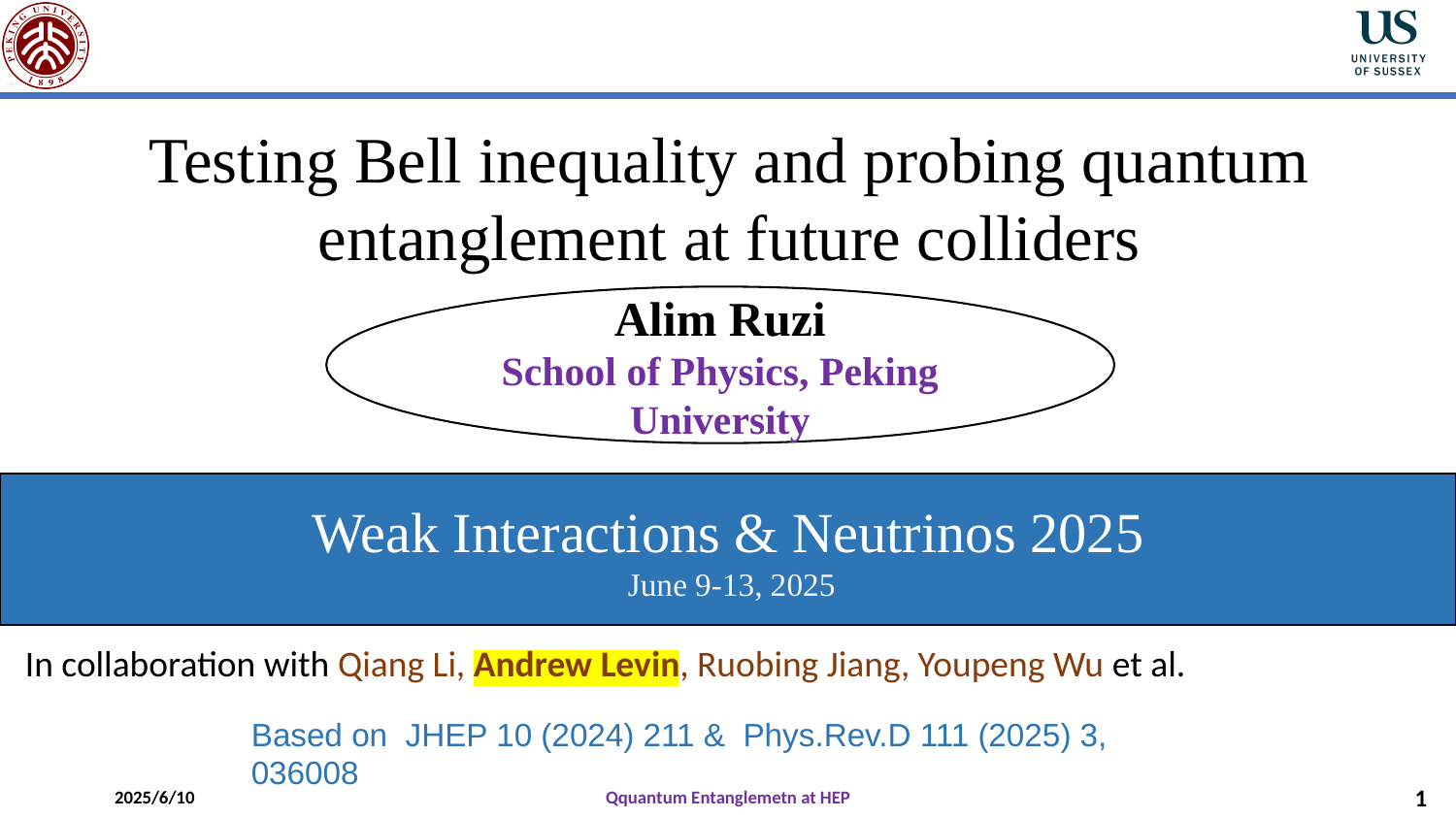

Testing Bell inequality and probing quantum entanglement at future colliders
Alim Ruzi
School of Physics, Peking University
Weak Interactions & Neutrinos 2025
 June 9-13, 2025
In collaboration with Qiang Li, Andrew Levin, Ruobing Jiang, Youpeng Wu et al.
Based on  JHEP 10 (2024) 211 &  Phys.Rev.D 111 (2025) 3, 036008
2025/6/10
Qquantum Entanglemetn at HEP
1